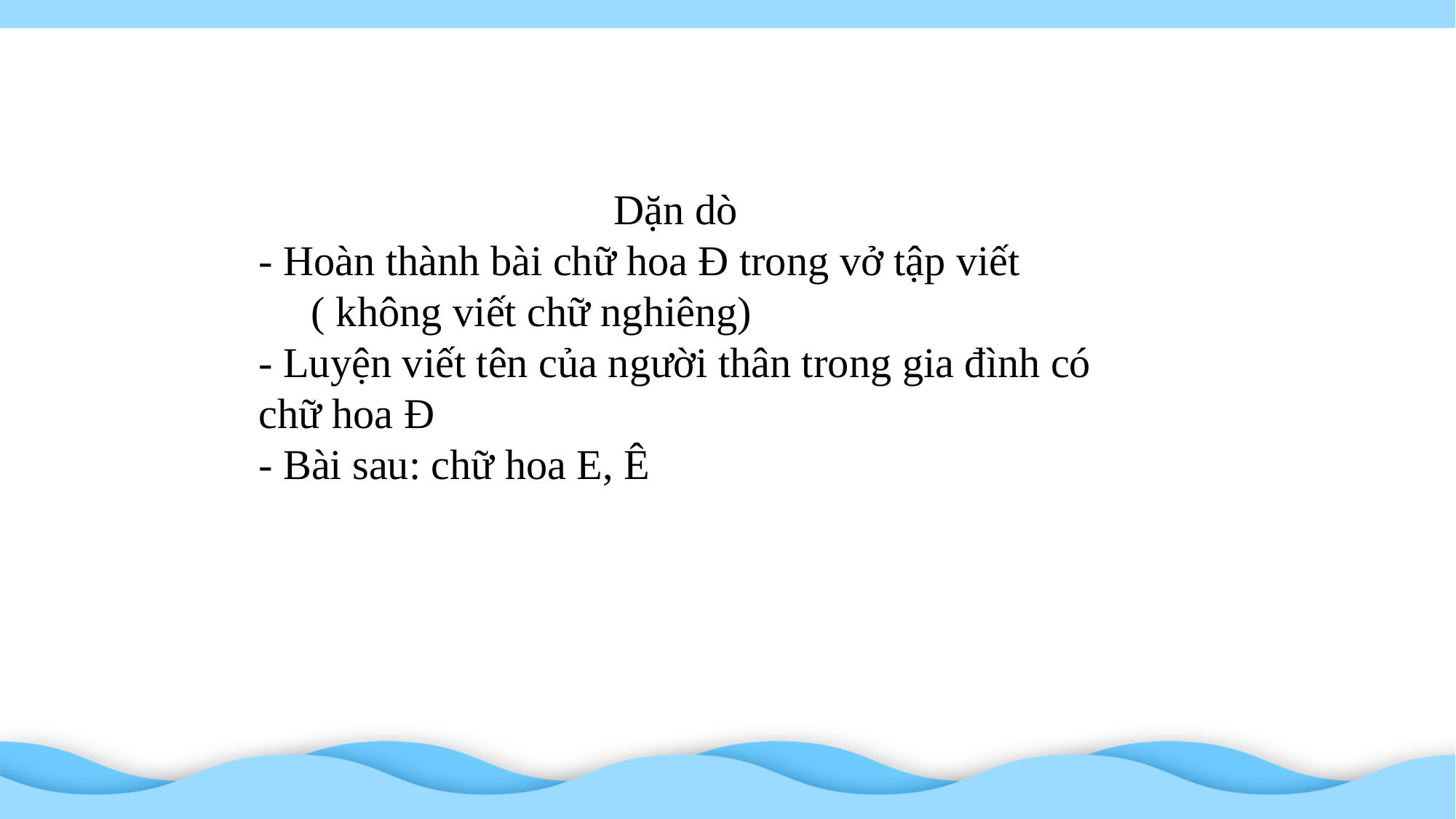

Dặn dò
- Hoàn thành bài chữ hoa Đ trong vở tập viết
     ( không viết chữ nghiêng)
- Luyện viết tên của người thân trong gia đình có chữ hoa Đ
- Bài sau: chữ hoa E, Ê